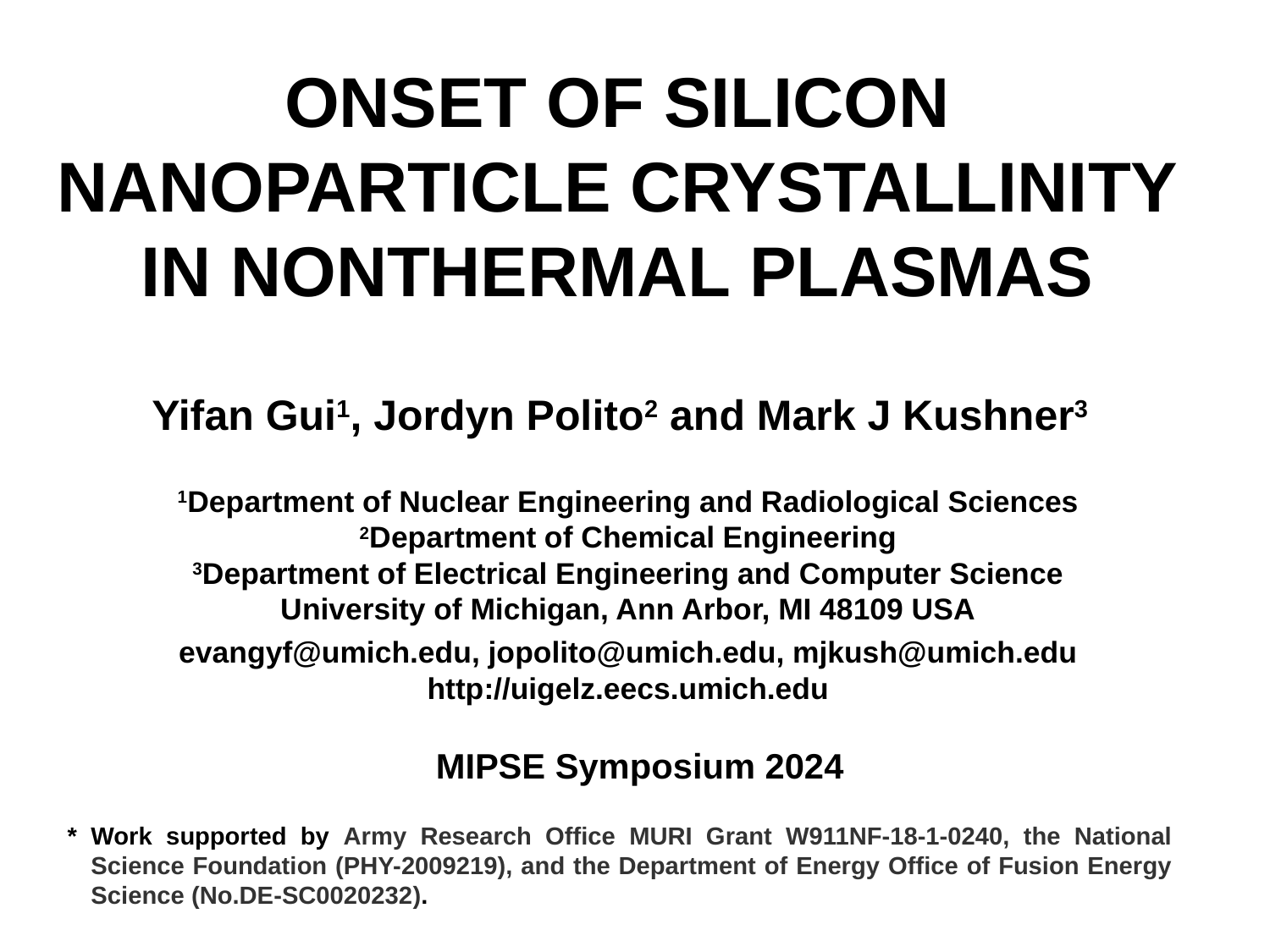

ONSET OF SILICON NANOPARTICLE CRYSTALLINITY IN NONTHERMAL PLASMAS
Yifan Gui1, Jordyn Polito2 and Mark J Kushner3
1Department of Nuclear Engineering and Radiological Sciences
2Department of Chemical Engineering
3Department of Electrical Engineering and Computer Science
University of Michigan, Ann Arbor, MI 48109 USA
evangyf@umich.edu, jopolito@umich.edu, mjkush@umich.edu
http://uigelz.eecs.umich.edu

MIPSE Symposium 2024
*	Work supported by Army Research Office MURI Grant W911NF-18-1-0240, the National Science Foundation (PHY-2009219), and the Department of Energy Office of Fusion Energy Science (No.DE-SC0020232).